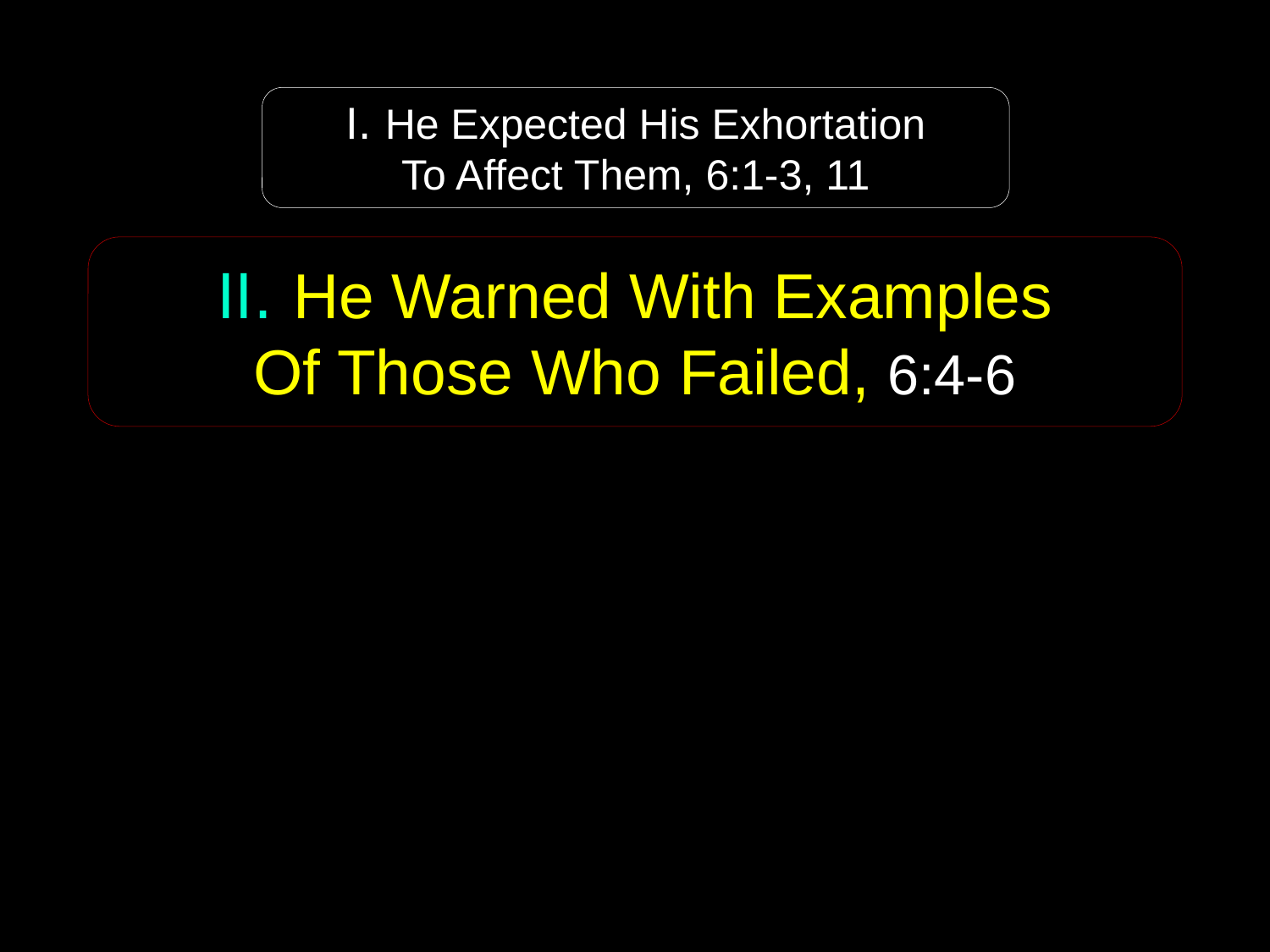

I. He Expected His Exhortation
To Affect Them, 6:1-3, 11
II. He Warned With Examples
Of Those Who Failed, 6:4-6